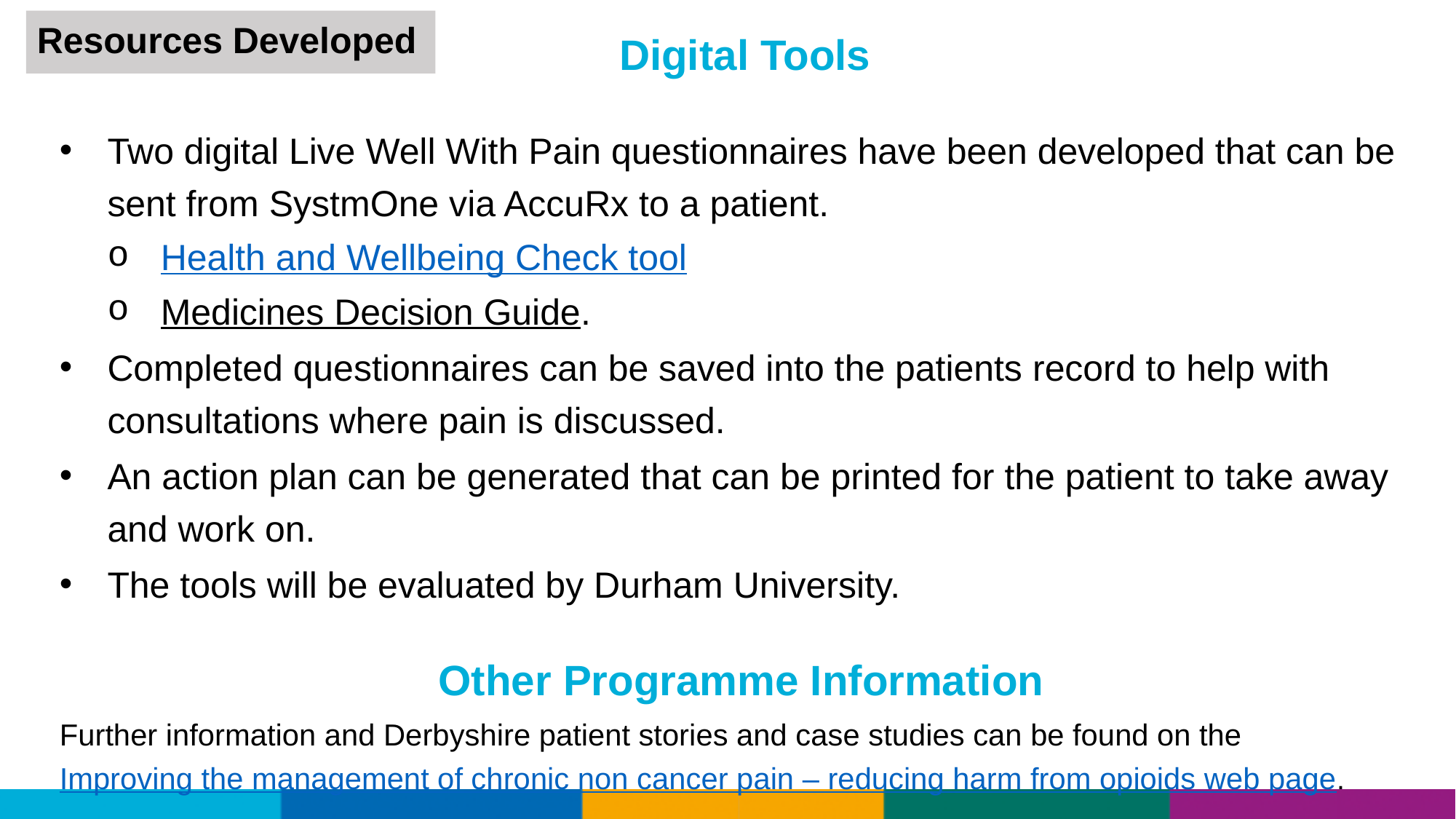

Resources Developed
# Digital Tools

Two digital Live Well With Pain questionnaires have been developed that can be sent from SystmOne via AccuRx to a patient.
Health and Wellbeing Check tool
Medicines Decision Guide.
Completed questionnaires can be saved into the patients record to help with consultations where pain is discussed.
An action plan can be generated that can be printed for the patient to take away and work on.
The tools will be evaluated by Durham University.

Other Programme Information
Further information and Derbyshire patient stories and case studies can be found on the
Improving the management of chronic non cancer pain – reducing harm from opioids web page.